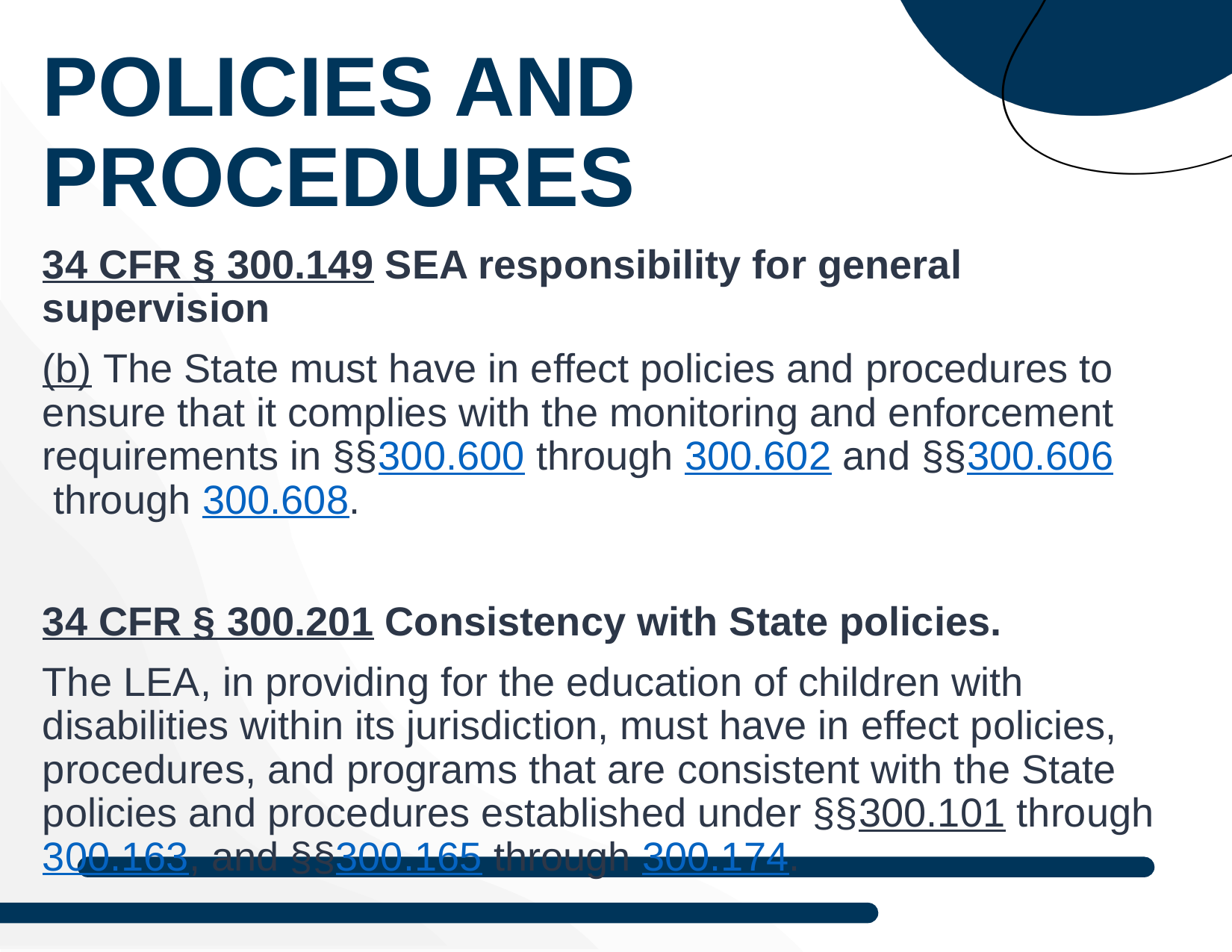

# Policies and Procedures
34 CFR § 300.149 SEA responsibility for general supervision
(b) The State must have in effect policies and procedures to ensure that it complies with the monitoring and enforcement requirements in §§300.600 through 300.602 and §§300.606 through 300.608.

34 CFR § 300.201 Consistency with State policies.
The LEA, in providing for the education of children with disabilities within its jurisdiction, must have in effect policies, procedures, and programs that are consistent with the State policies and procedures established under §§300.101 through 300.163, and §§300.165 through 300.174.